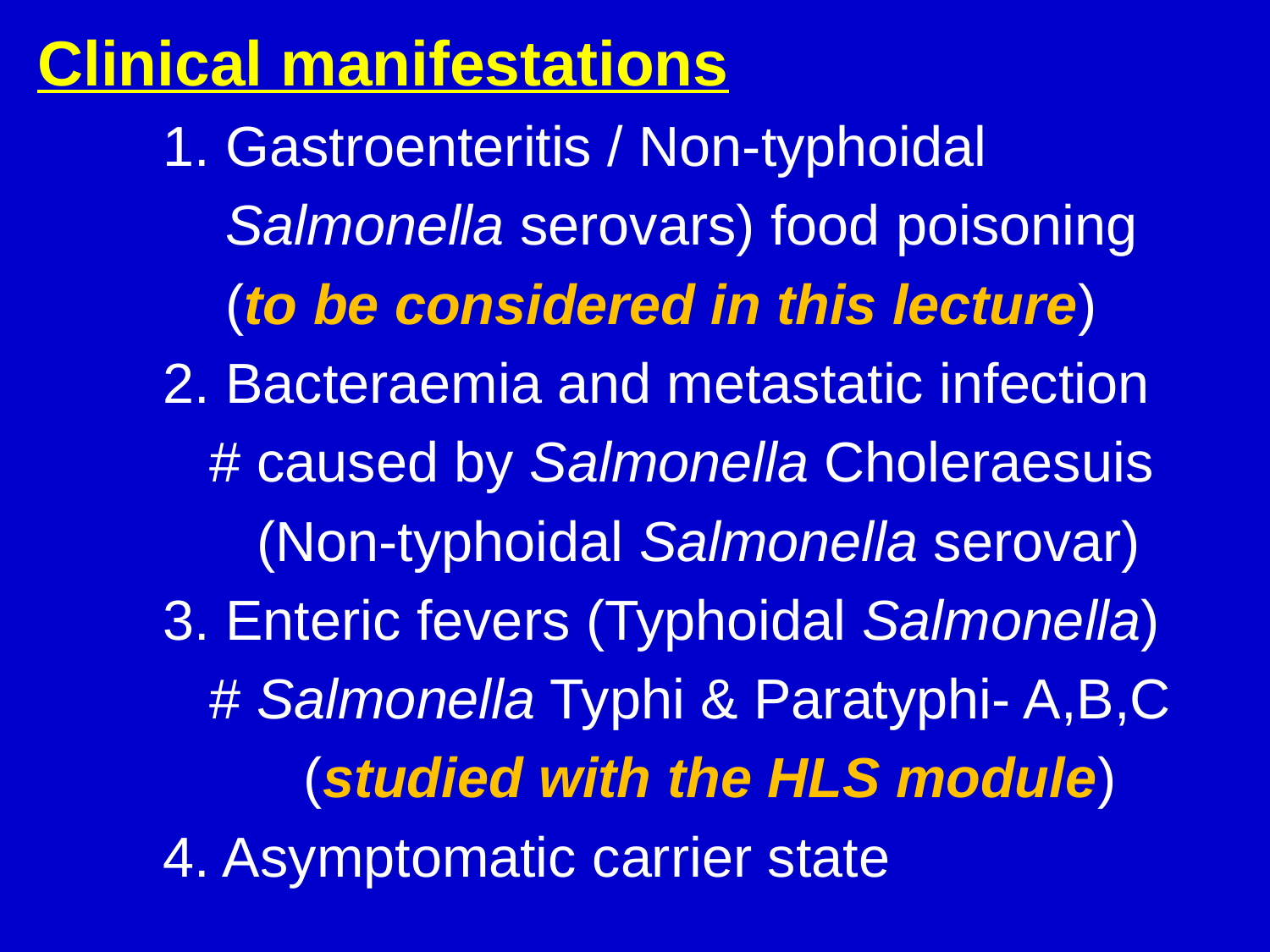

Clinical manifestations
        1. Gastroenteritis / Non-typhoidal
            Salmonella serovars) food poisoning
            (to be considered in this lecture)
        2. Bacteraemia and metastatic infection
           # caused by Salmonella Choleraesuis
              (Non-typhoidal Salmonella serovar)
        3. Enteric fevers (Typhoidal Salmonella)
           # Salmonella Typhi & Paratyphi- A,B,C
                 (studied with the HLS module)
        4. Asymptomatic carrier state